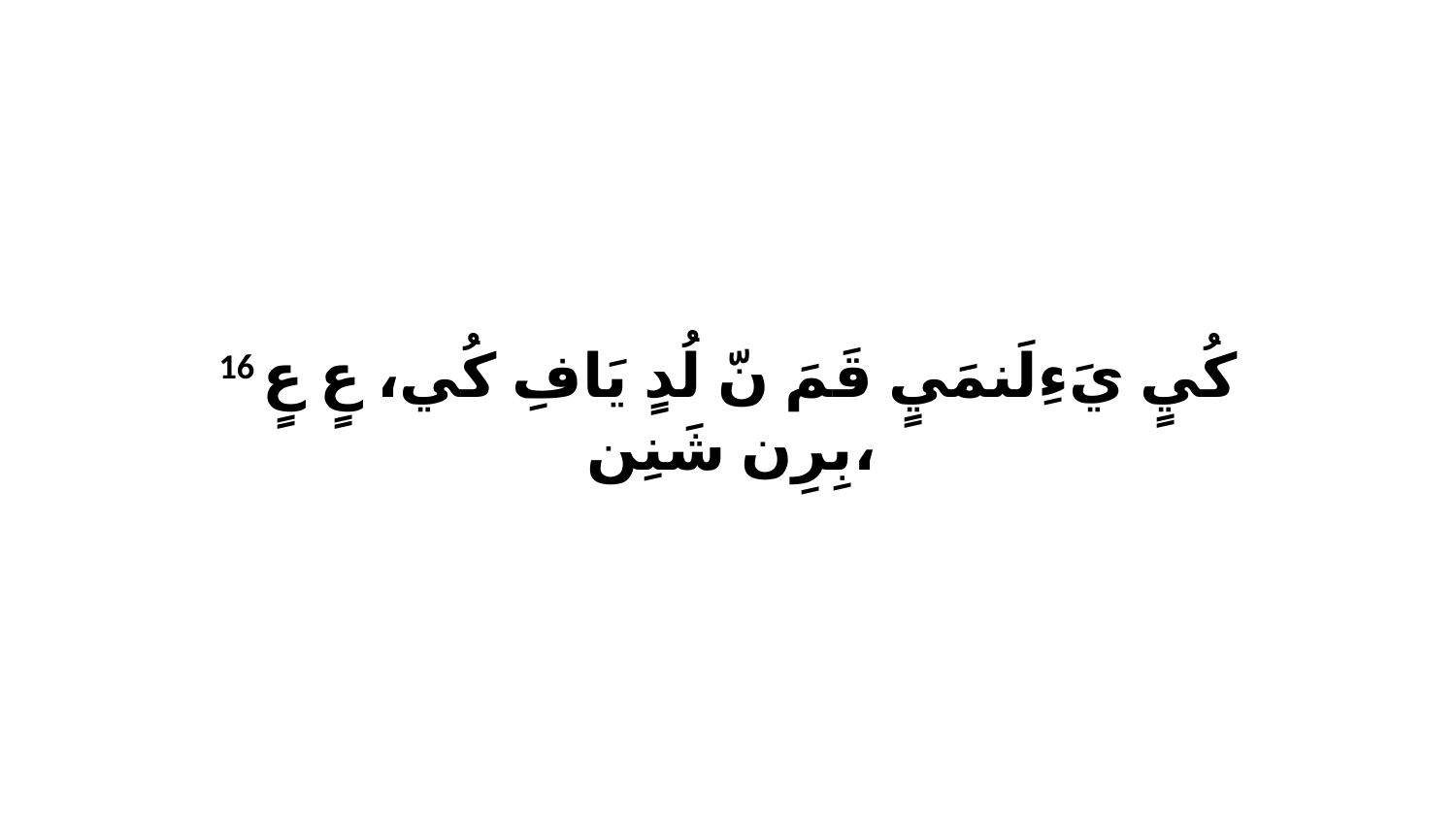

16 كُيٍ يَءِلَنمَيٍ قَمَ نّ لُدٍ يَافِ كُي، عٍ عٍ بِرِن شَنِن،